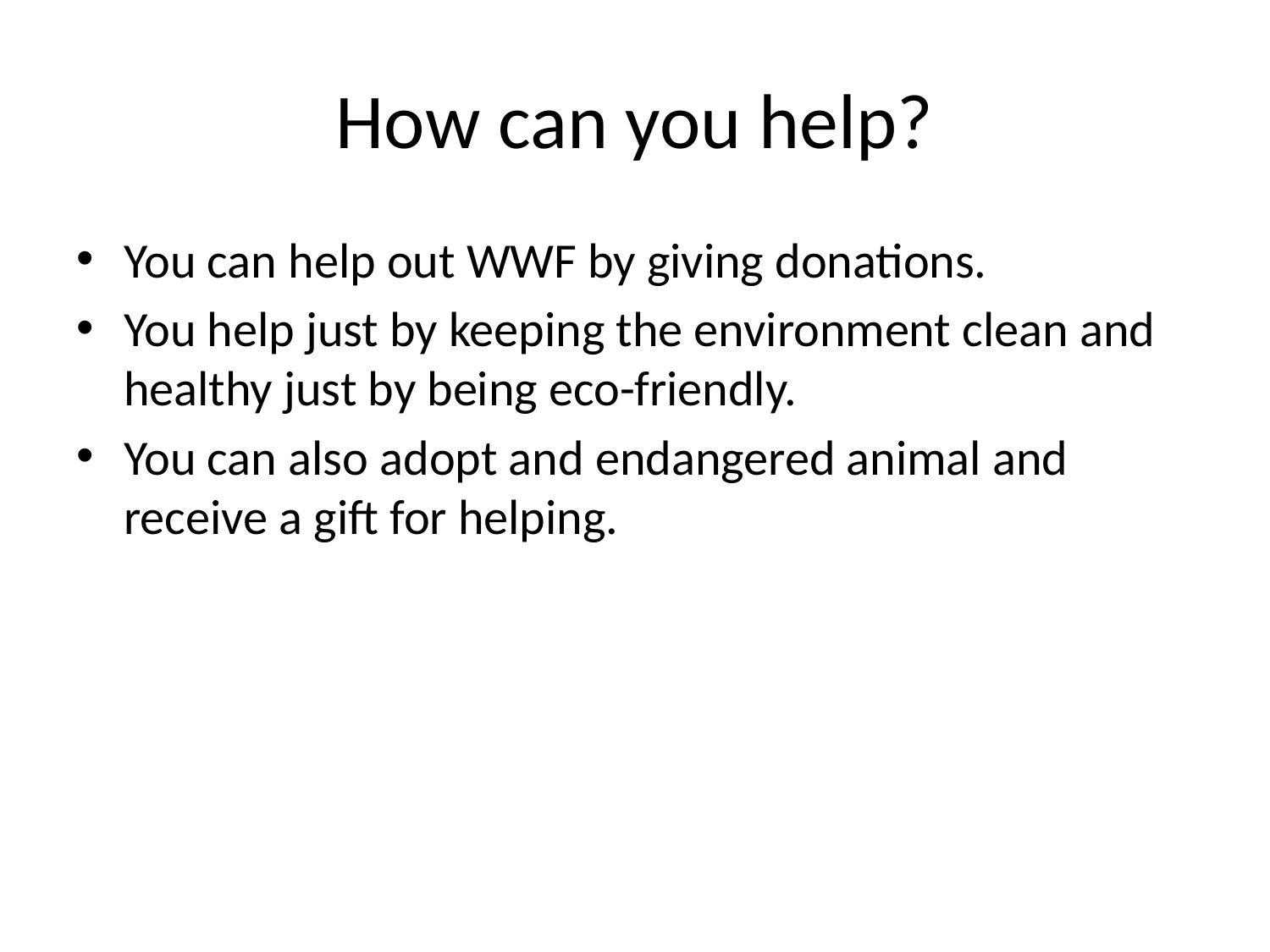

# How can you help?
You can help out WWF by giving donations.
You help just by keeping the environment clean and healthy just by being eco-friendly.
You can also adopt and endangered animal and receive a gift for helping.